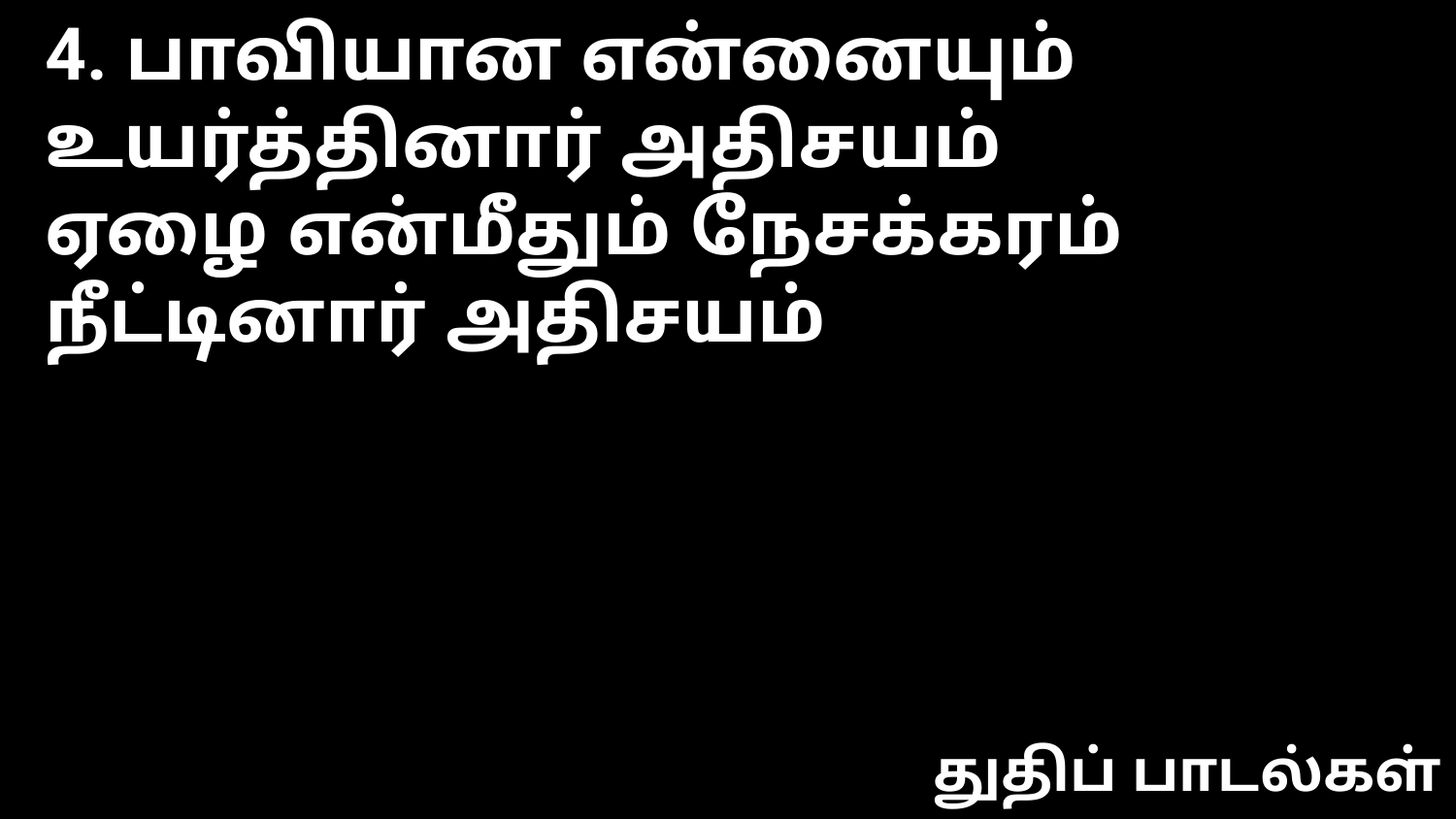

4. பாவியான என்னையும் உயர்த்தினார் அதிசயம்
ஏழை என்மீதும் நேசக்கரம்
நீட்டினார் அதிசயம்

துதிப் பாடல்கள்